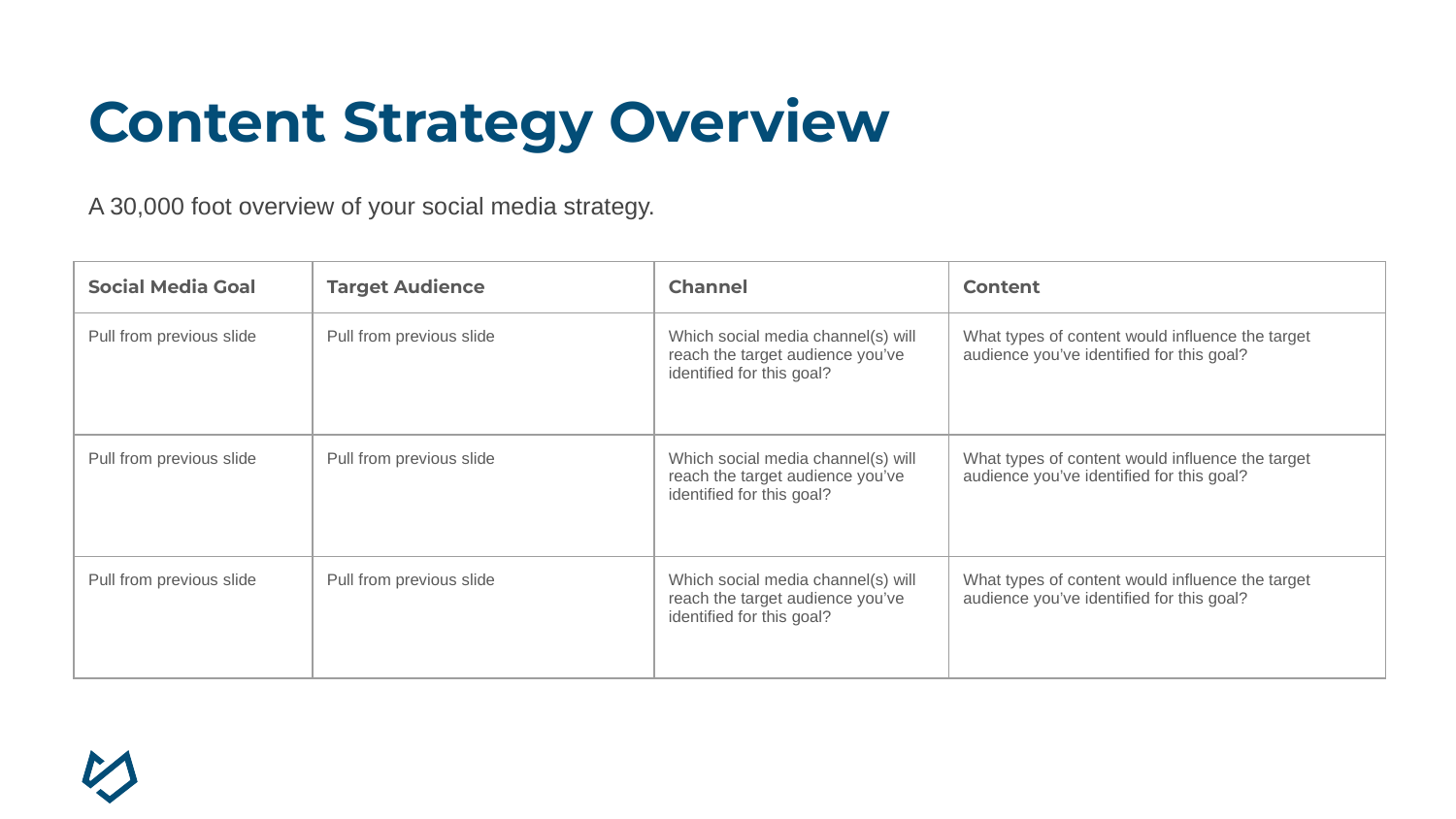

# Content Strategy Overview
A 30,000 foot overview of your social media strategy.
| Social Media Goal | Target Audience | Channel | Content |
| --- | --- | --- | --- |
| Pull from previous slide | Pull from previous slide | Which social media channel(s) will reach the target audience you’ve identified for this goal? | What types of content would influence the target audience you’ve identified for this goal? |
| Pull from previous slide | Pull from previous slide | Which social media channel(s) will reach the target audience you’ve identified for this goal? | What types of content would influence the target audience you’ve identified for this goal? |
| Pull from previous slide | Pull from previous slide | Which social media channel(s) will reach the target audience you’ve identified for this goal? | What types of content would influence the target audience you’ve identified for this goal? |